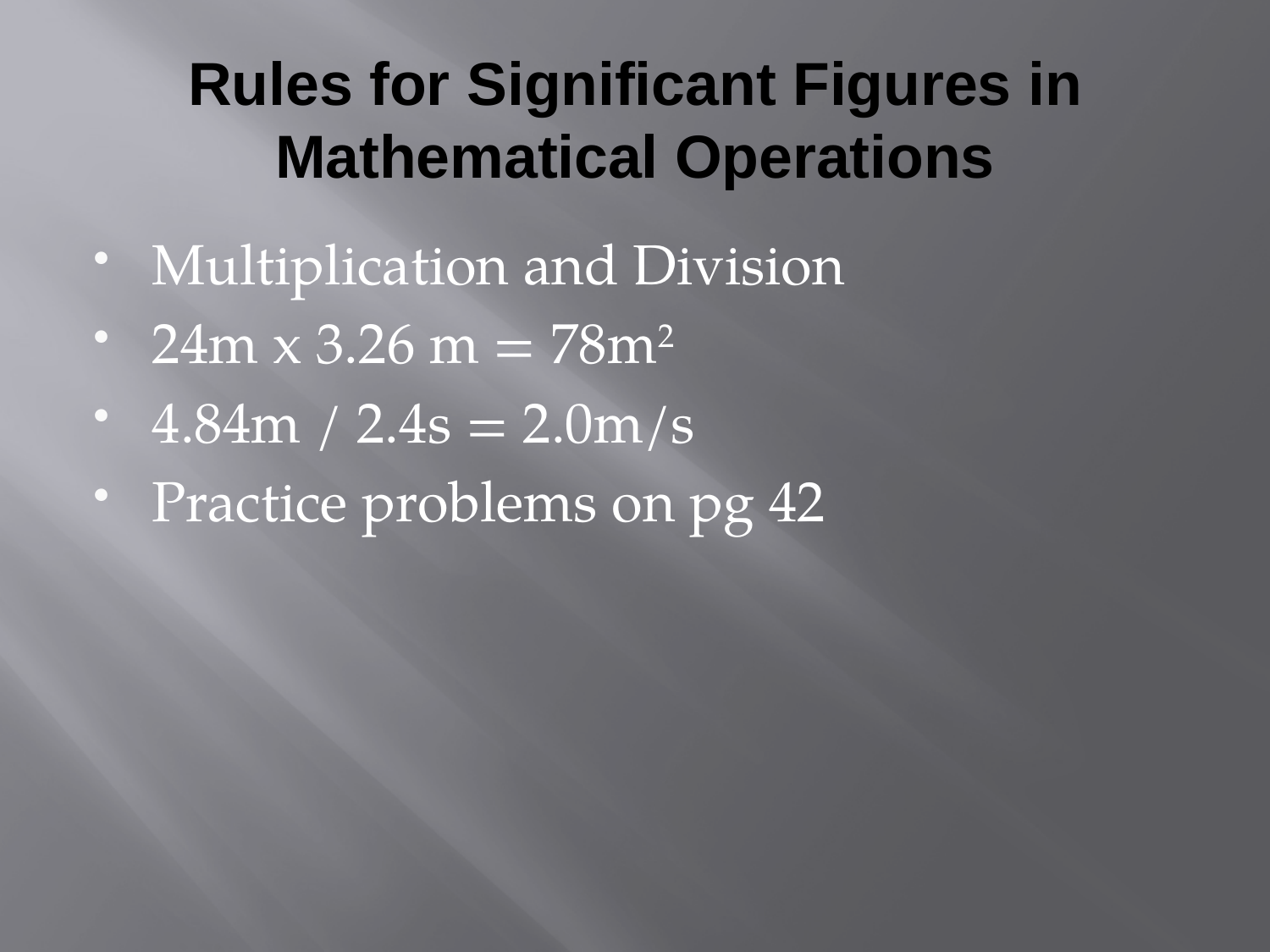

# Rules for Significant Figures in Mathematical Operations
Multiplication and Division
24m x 3.26 m = 78m2
4.84m / 2.4s = 2.0m/s
Practice problems on pg 42